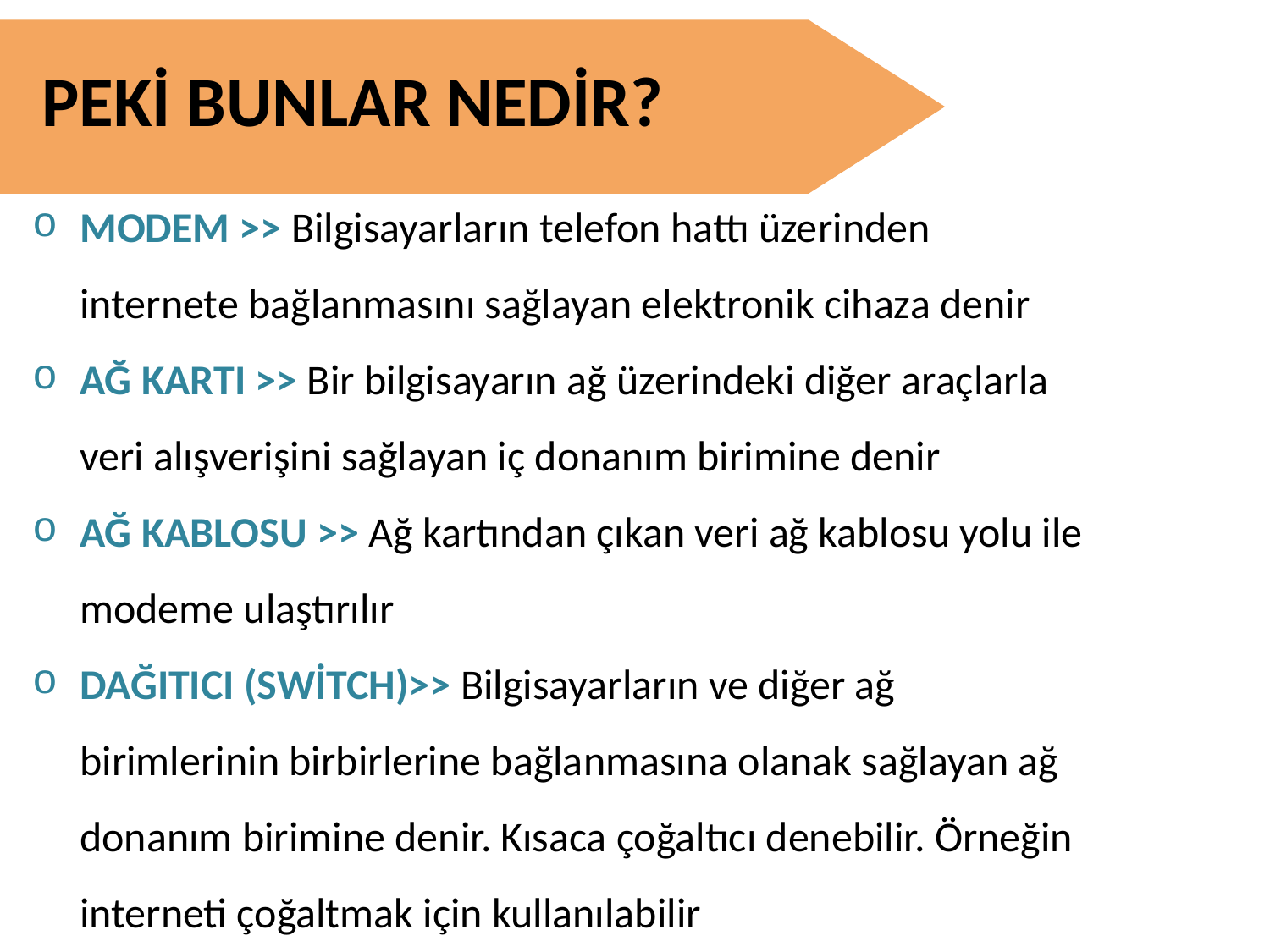

PEKİ BUNLAR NEDİR?
MODEM >> Bilgisayarların telefon hattı üzerinden internete bağlanmasını sağlayan elektronik cihaza denir
AĞ KARTI >> Bir bilgisayarın ağ üzerindeki diğer araçlarla veri alışverişini sağlayan iç donanım birimine denir
AĞ KABLOSU >> Ağ kartından çıkan veri ağ kablosu yolu ile modeme ulaştırılır
DAĞITICI (SWİTCH)>> Bilgisayarların ve diğer ağ birimlerinin birbirlerine bağlanmasına olanak sağlayan ağ donanım birimine denir. Kısaca çoğaltıcı denebilir. Örneğin interneti çoğaltmak için kullanılabilir